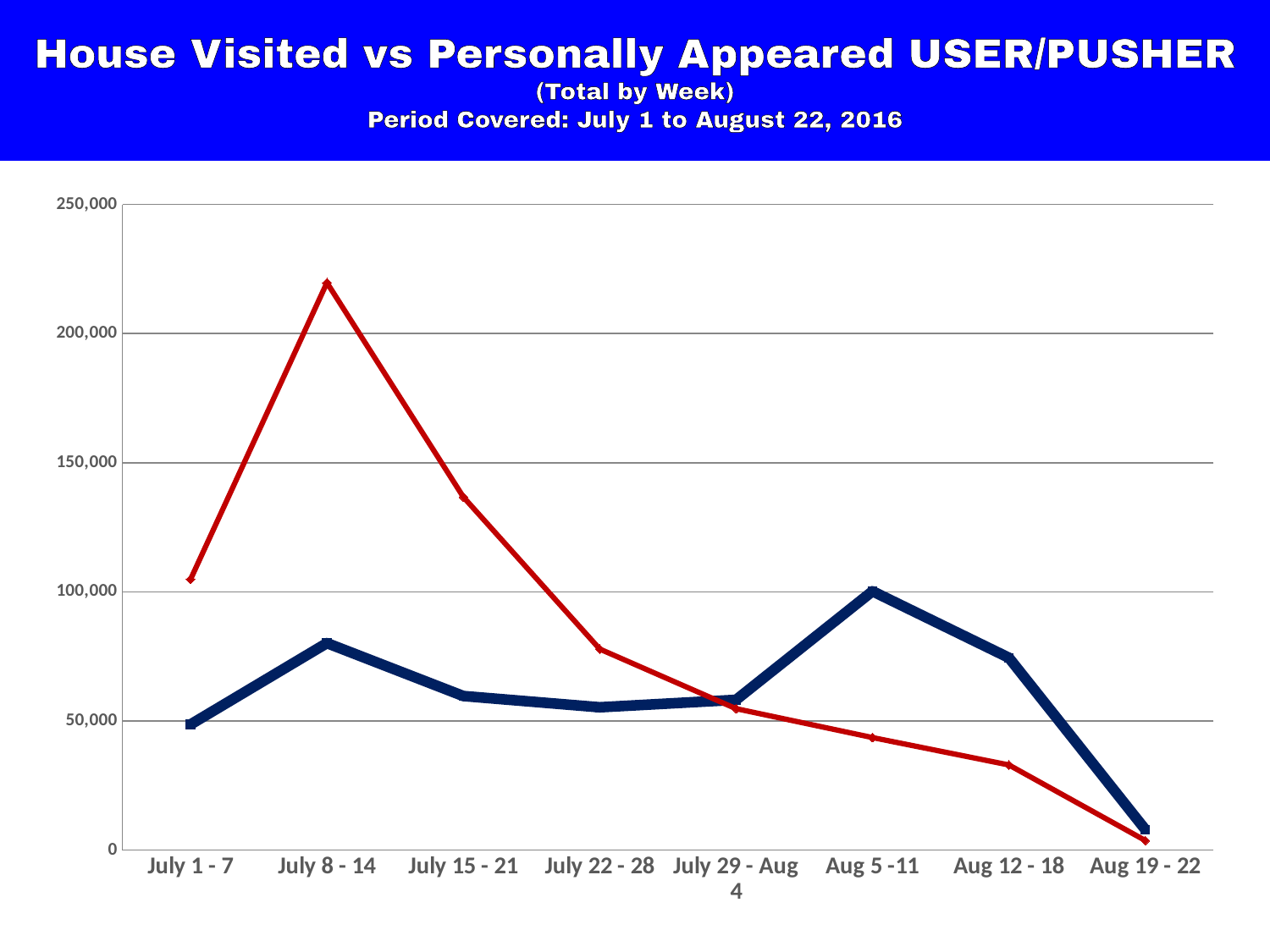

House Visited vs Personally Appeared USER/PUSHER
(Total by Week)
Period Covered: July 1 to August 22, 2016

### Chart

| Category | House Visited | User/Pusher |
|---|---|---|
| July 1 - 7 | 48625.0 | 104823.0 |
| July 8 - 14 | 80133.0 | 219701.0 |
| July 15 - 21 | 59622.0 | 136724.0 |
| July 22 - 28 | 55281.0 | 77818.0 |
| July 29 - Aug 4 | 58161.0 | 54733.0 |
| Aug 5 -11 | 100210.0 | 43542.0 |
| Aug 12 - 18 | 74463.0 | 32954.0 |
| Aug 19 - 22 | 7953.0 | 3683.0 |